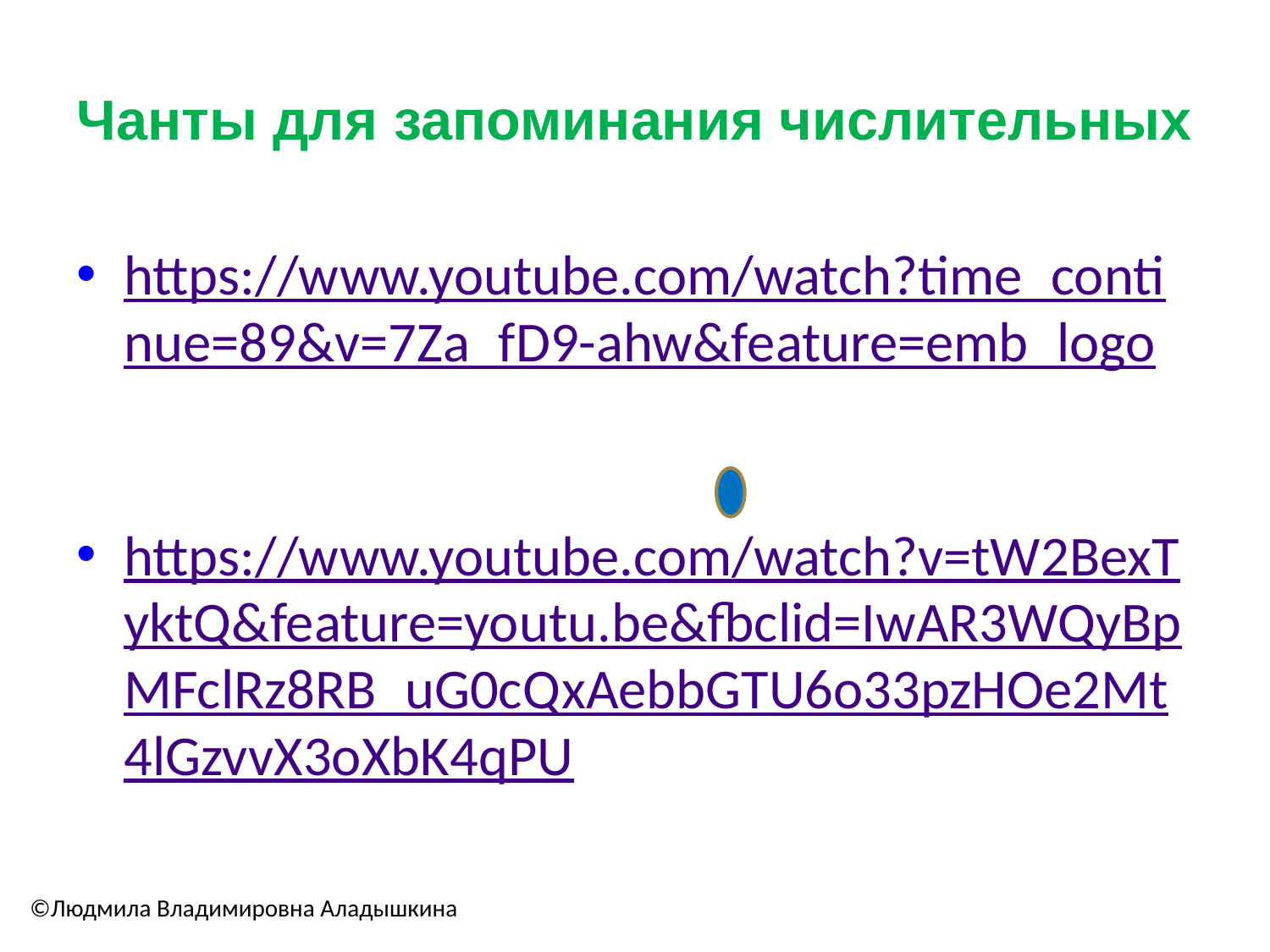

# Чанты для запоминания числительных
https://www.youtube.com/watch?time_continue=89&v=7Za_fD9-ahw&feature=emb_logo

https://www.youtube.com/watch?v=tW2BexTyktQ&feature=youtu.be&fbclid=IwAR3WQyBpMFclRz8RB_uG0cQxAebbGTU6o33pzHOe2Mt4lGzvvX3oXbK4qPU

©Людмила Владимировна Аладышкина